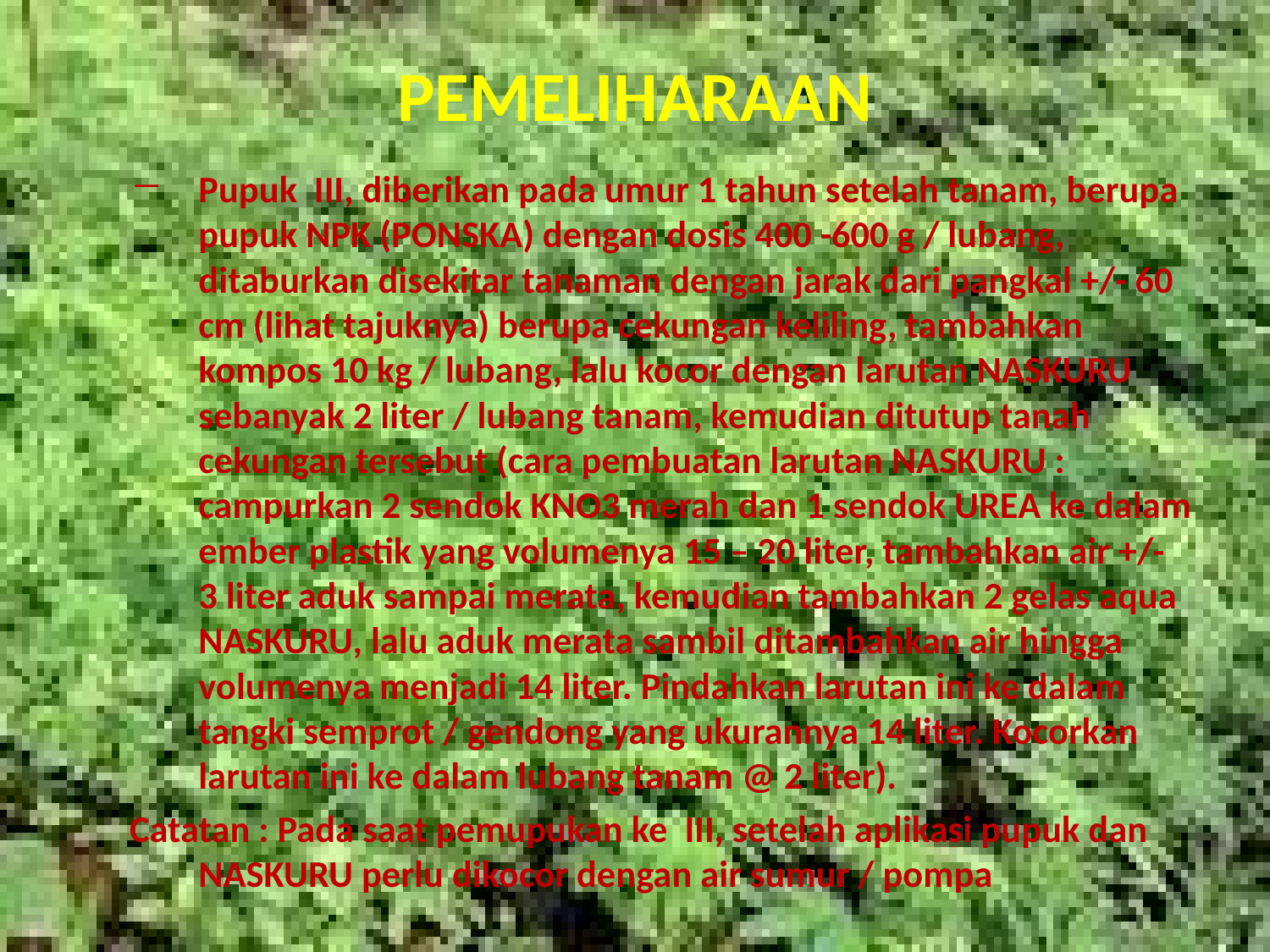

# PEMELIHARAAN
Pupuk  III, diberikan pada umur 1 tahun setelah tanam, berupa pupuk NPK (PONSKA) dengan dosis 400 -600 g / lubang, ditaburkan disekitar tanaman dengan jarak dari pangkal +/- 60 cm (lihat tajuknya) berupa cekungan keliling, tambahkan kompos 10 kg / lubang, lalu kocor dengan larutan NASKURU sebanyak 2 liter / lubang tanam, kemudian ditutup tanah cekungan tersebut (cara pembuatan larutan NASKURU : campurkan 2 sendok KNO3 merah dan 1 sendok UREA ke dalam ember plastik yang volumenya 15 – 20 liter, tambahkan air +/- 3 liter aduk sampai merata, kemudian tambahkan 2 gelas aqua NASKURU, lalu aduk merata sambil ditambahkan air hingga volumenya menjadi 14 liter. Pindahkan larutan ini ke dalam tangki semprot / gendong yang ukurannya 14 liter. Kocorkan larutan ini ke dalam lubang tanam @ 2 liter).
Catatan : Pada saat pemupukan ke  III, setelah aplikasi pupuk dan NASKURU perlu dikocor dengan air sumur / pompa